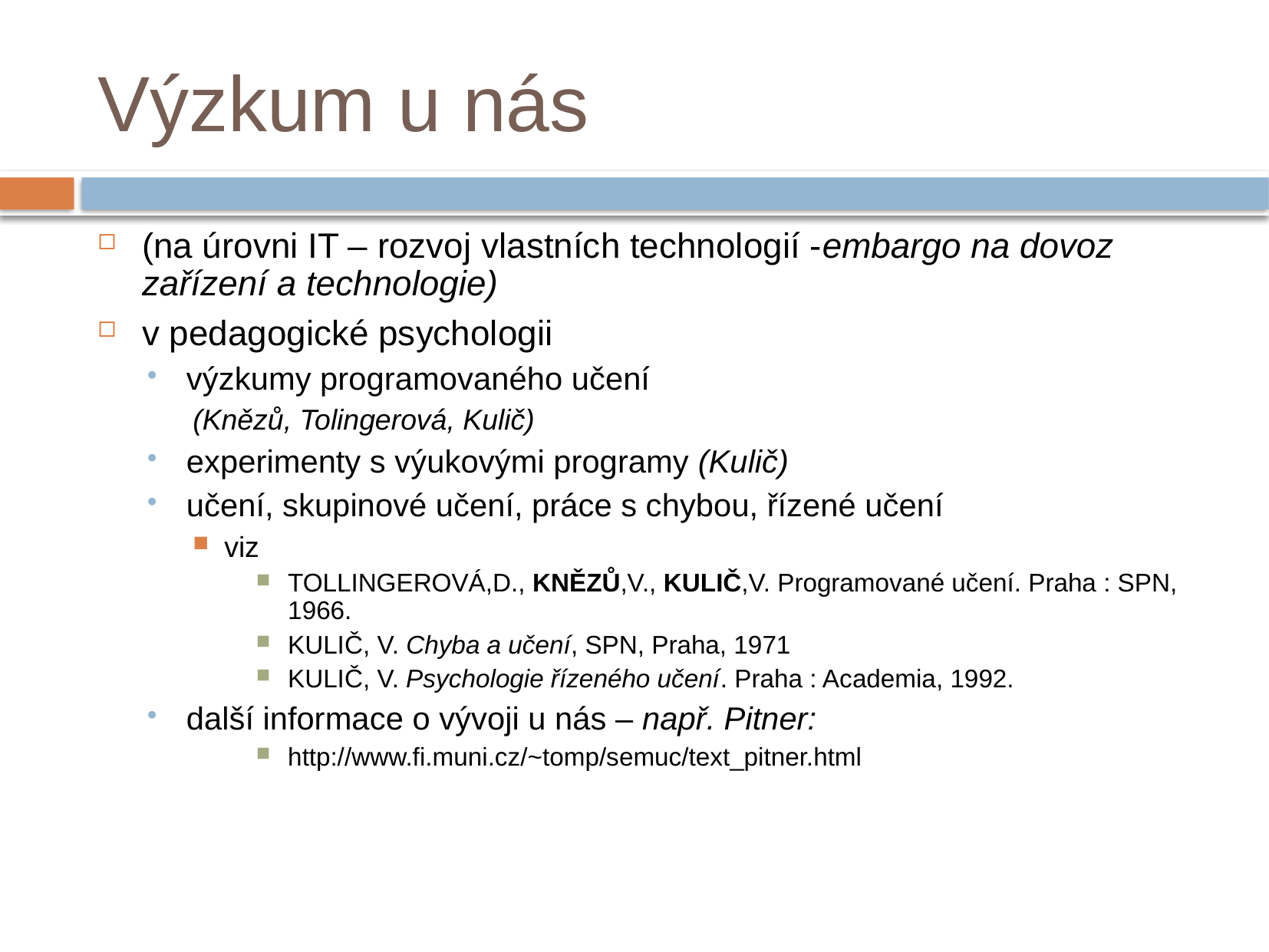

# Výzkum u nás
(na úrovni IT – rozvoj vlastních technologií -embargo na dovoz zařízení a technologie)
v pedagogické psychologii
výzkumy programovaného učení
(Knězů, Tolingerová, Kulič)
experimenty s výukovými programy (Kulič)
učení, skupinové učení, práce s chybou, řízené učení
viz
TOLLINGEROVÁ,D., KNĚZŮ,V., KULIČ,V. Programované učení. Praha : SPN, 1966.
KULIČ, V. Chyba a učení, SPN, Praha, 1971
KULIČ, V. Psychologie řízeného učení. Praha : Academia, 1992.
další informace o vývoji u nás – např. Pitner:
http://www.fi.muni.cz/~tomp/semuc/text_pitner.html